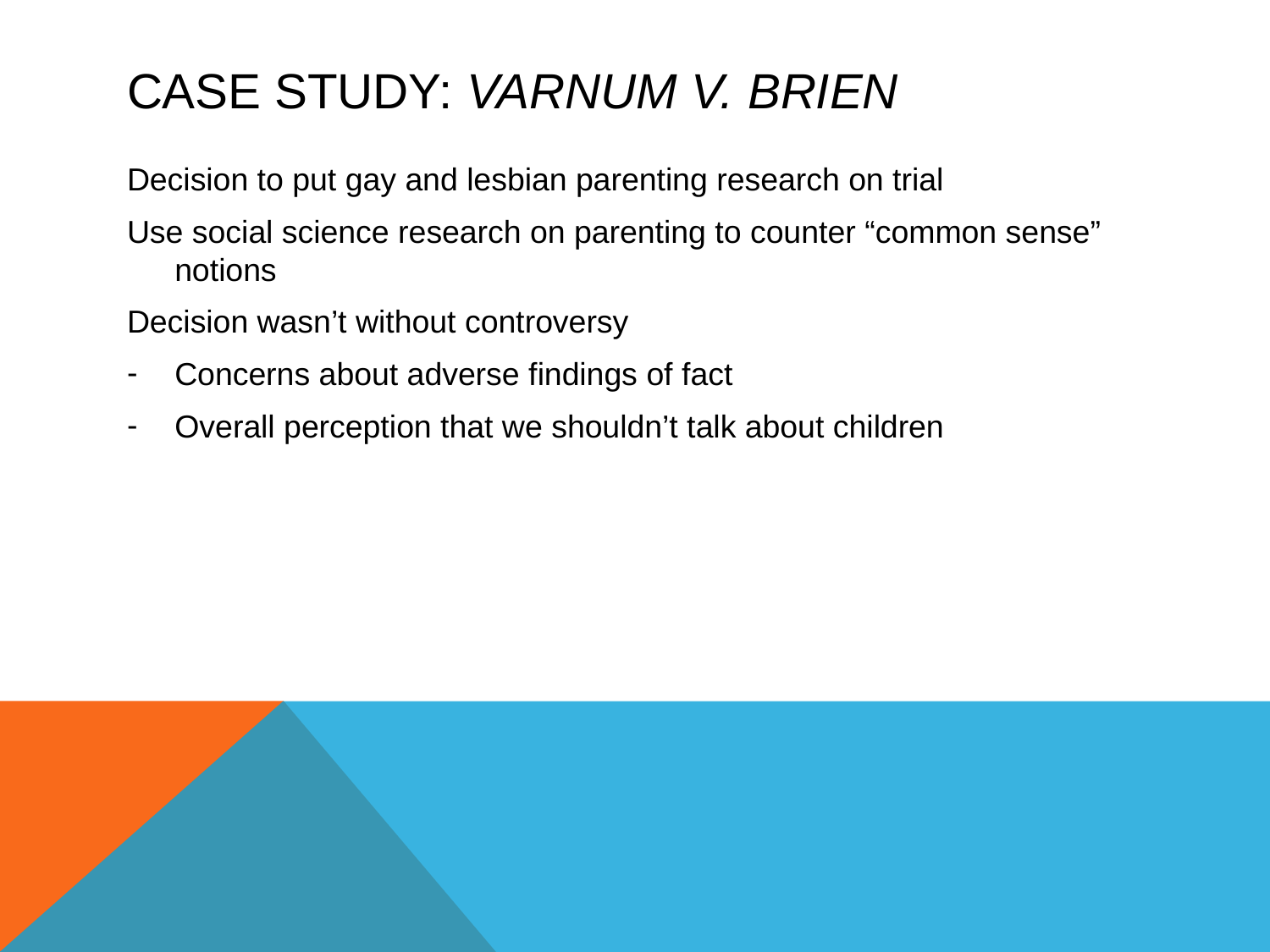

# Case study: Varnum v. brien
Decision to put gay and lesbian parenting research on trial
Use social science research on parenting to counter “common sense” notions
Decision wasn’t without controversy
Concerns about adverse findings of fact
Overall perception that we shouldn’t talk about children